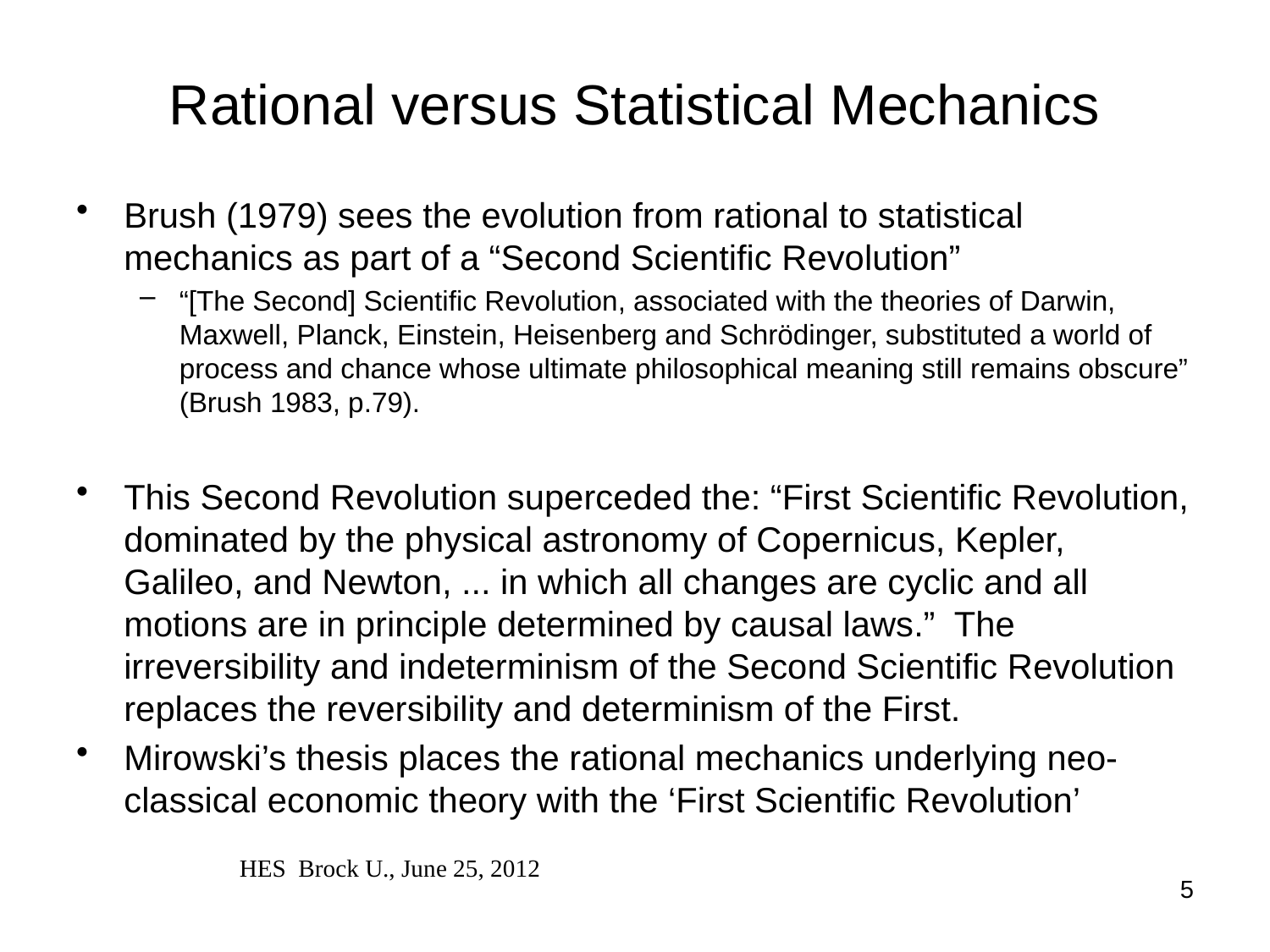

# Rational versus Statistical Mechanics
Brush (1979) sees the evolution from rational to statistical mechanics as part of a “Second Scientific Revolution”
“[The Second] Scientific Revolution, associated with the theories of Darwin, Maxwell, Planck, Einstein, Heisenberg and Schrödinger, substituted a world of process and chance whose ultimate philosophical meaning still remains obscure” (Brush 1983, p.79).

This Second Revolution superceded the: “First Scientific Revolution, dominated by the physical astronomy of Copernicus, Kepler, Galileo, and Newton, ... in which all changes are cyclic and all motions are in principle determined by causal laws.”  The irreversibility and indeterminism of the Second Scientific Revolution replaces the reversibility and determinism of the First.
Mirowski’s thesis places the rational mechanics underlying neo-classical economic theory with the ‘First Scientific Revolution’
HES  Brock U., June 25, 2012
5